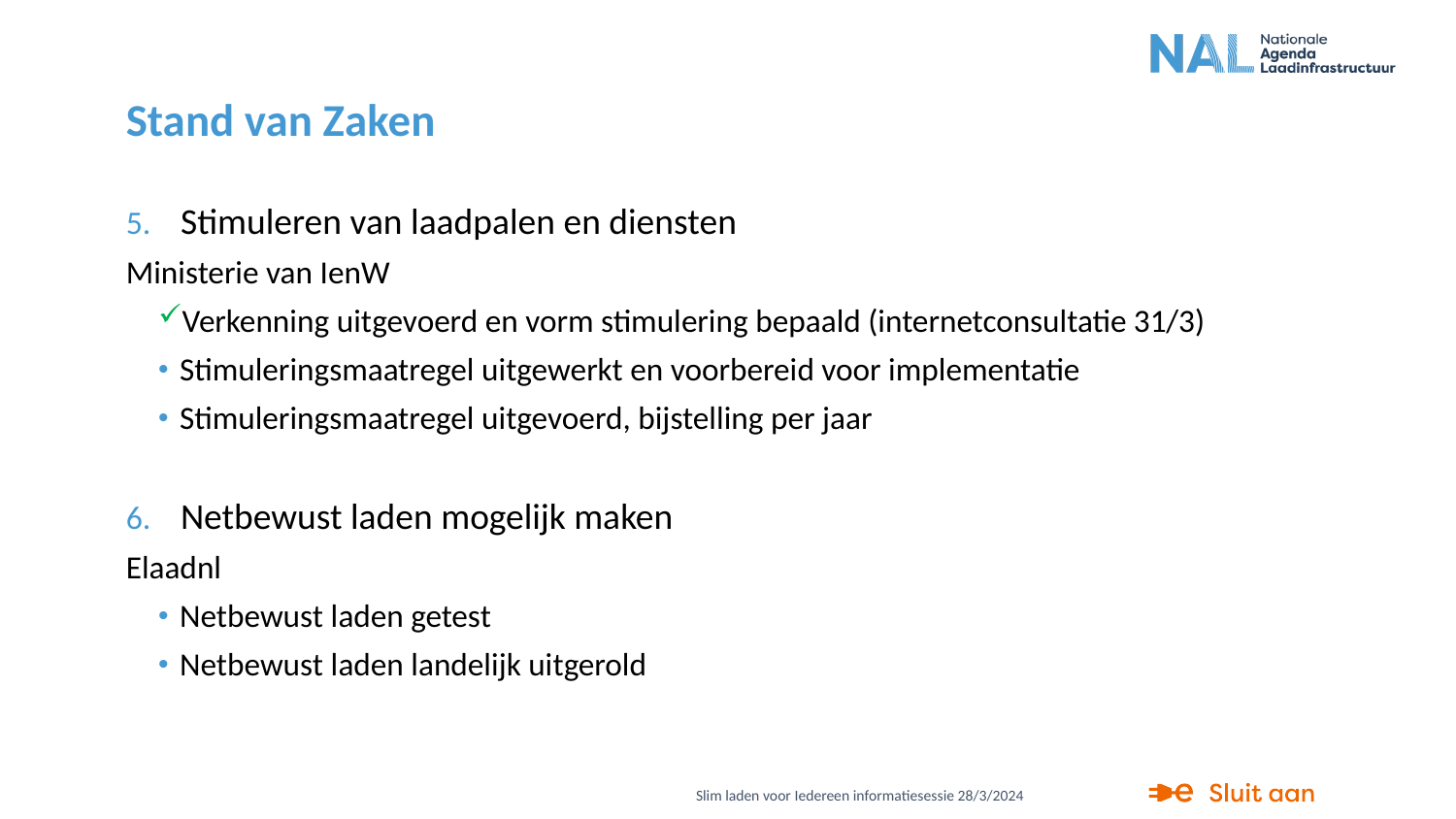

# Stand van Zaken
Stimuleren van laadpalen en diensten
Ministerie van IenW
Verkenning uitgevoerd en vorm stimulering bepaald (internetconsultatie 31/3)
Stimuleringsmaatregel uitgewerkt en voorbereid voor implementatie
Stimuleringsmaatregel uitgevoerd, bijstelling per jaar

Netbewust laden mogelijk maken
Elaadnl
Netbewust laden getest
Netbewust laden landelijk uitgerold

Slim laden voor Iedereen informatiesessie 28/3/2024